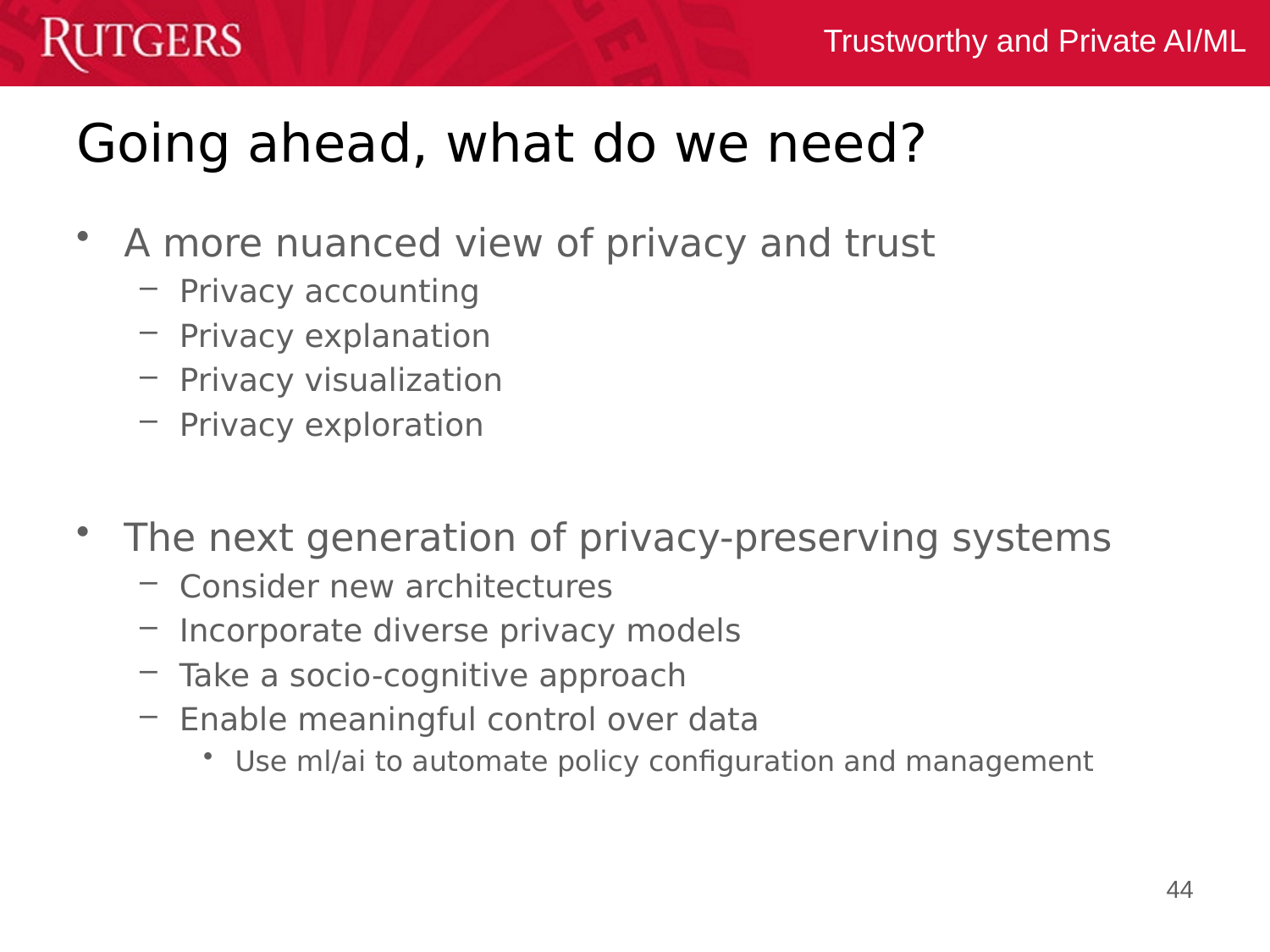

# Going ahead, what do we need?
A more nuanced view of privacy and trust
Privacy accounting
Privacy explanation
Privacy visualization
Privacy exploration

The next generation of privacy-preserving systems
Consider new architectures
Incorporate diverse privacy models
Take a socio-cognitive approach
Enable meaningful control over data
Use ml/ai to automate policy configuration and management
44